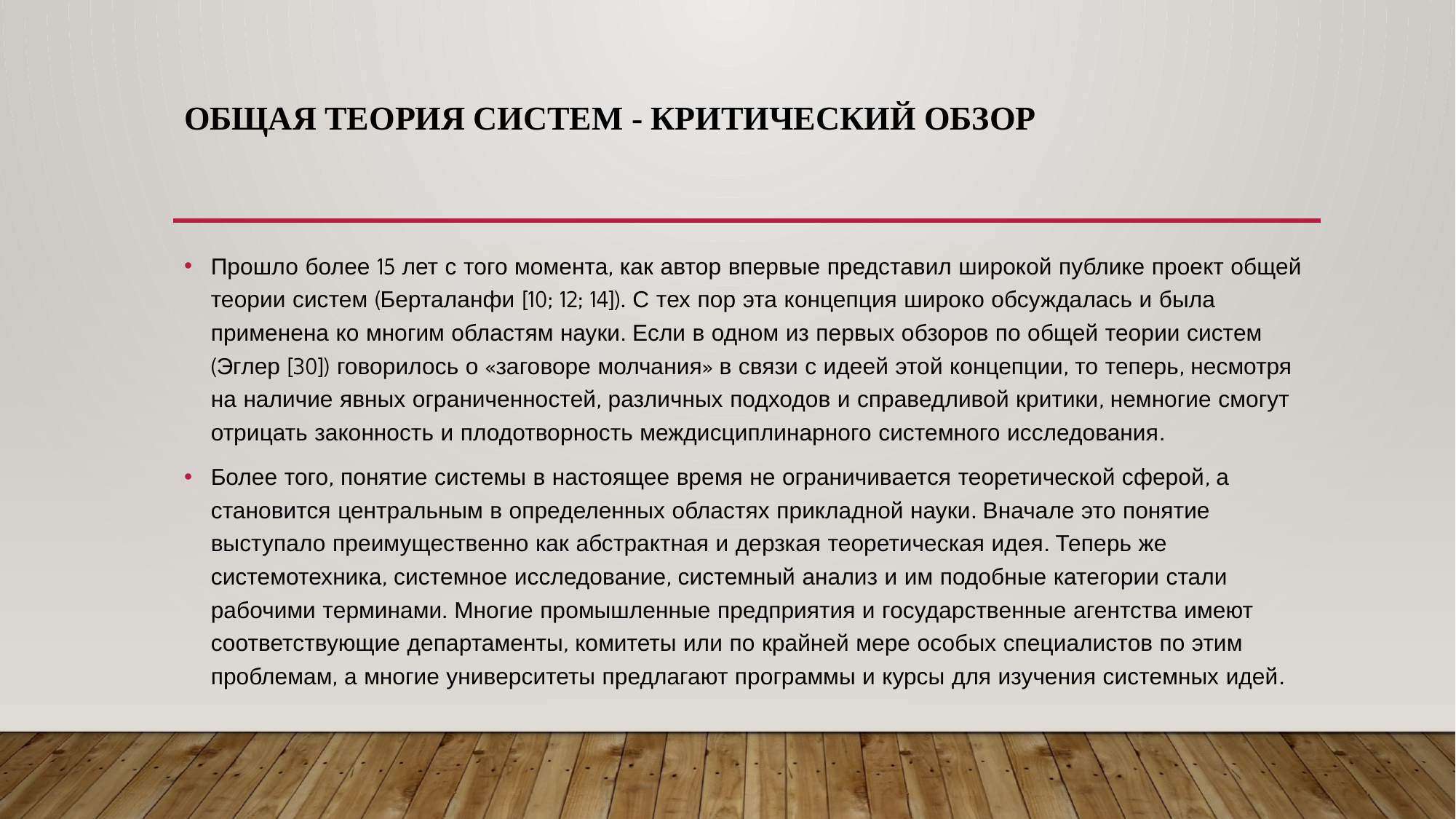

# ОБЩАЯ ТЕОРИЯ СИСТЕМ - КРИТИЧЕСКИЙ ОБЗОР
Прошло более 15 лет с того момента, как автор впер­вые представил широкой публике проект общей теории систем (Берталанфи [10; 12; 14]). С тех пор эта концеп­ция широко обсуждалась и была применена ко многим областям науки. Если в одном из первых обзоров по об­щей теории систем (Эглер [30]) говорилось о «заговоре молчания» в связи с идеей этой концепции, то теперь, несмотря на наличие явных ограниченностей, различных подходов и справедливой критики, немногие смогут от­рицать законность и плодотворность междисциплинар­ного системного исследования.
Более того, понятие системы в настоящее время не ограничивается теоретической сферой, а становится цент­ральным в определенных областях прикладной науки. Вначале это понятие выступало преимущественно как абстрактная и дерзкая теоретическая идея. Теперь же системотехника, системное исследование, системный ана­лиз и им подобные категории стали рабочими терминами. Многие промышленные предприятия и государственные агентства имеют соответствующие департаменты, коми­теты или по крайней мере особых специалистов по этим проблемам, а многие университеты предлагают програм­мы и курсы для изучения системных идей.